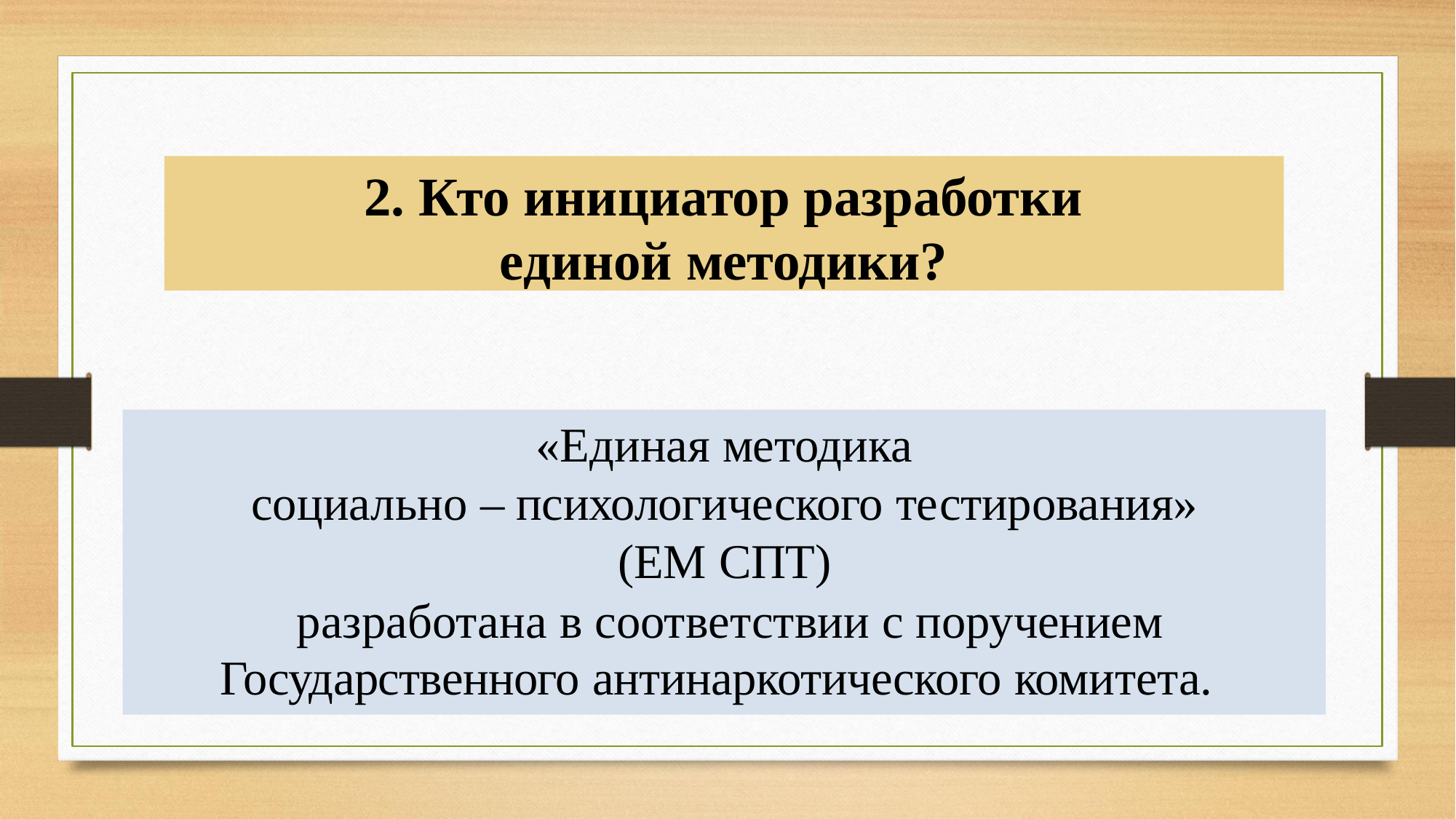

2. Кто инициатор разработки единой методики?

«Единая методика
социально – психологического тестирования» (ЕМ СПТ)
разработана в соответствии с поручением Государственного антинаркотического комитета.